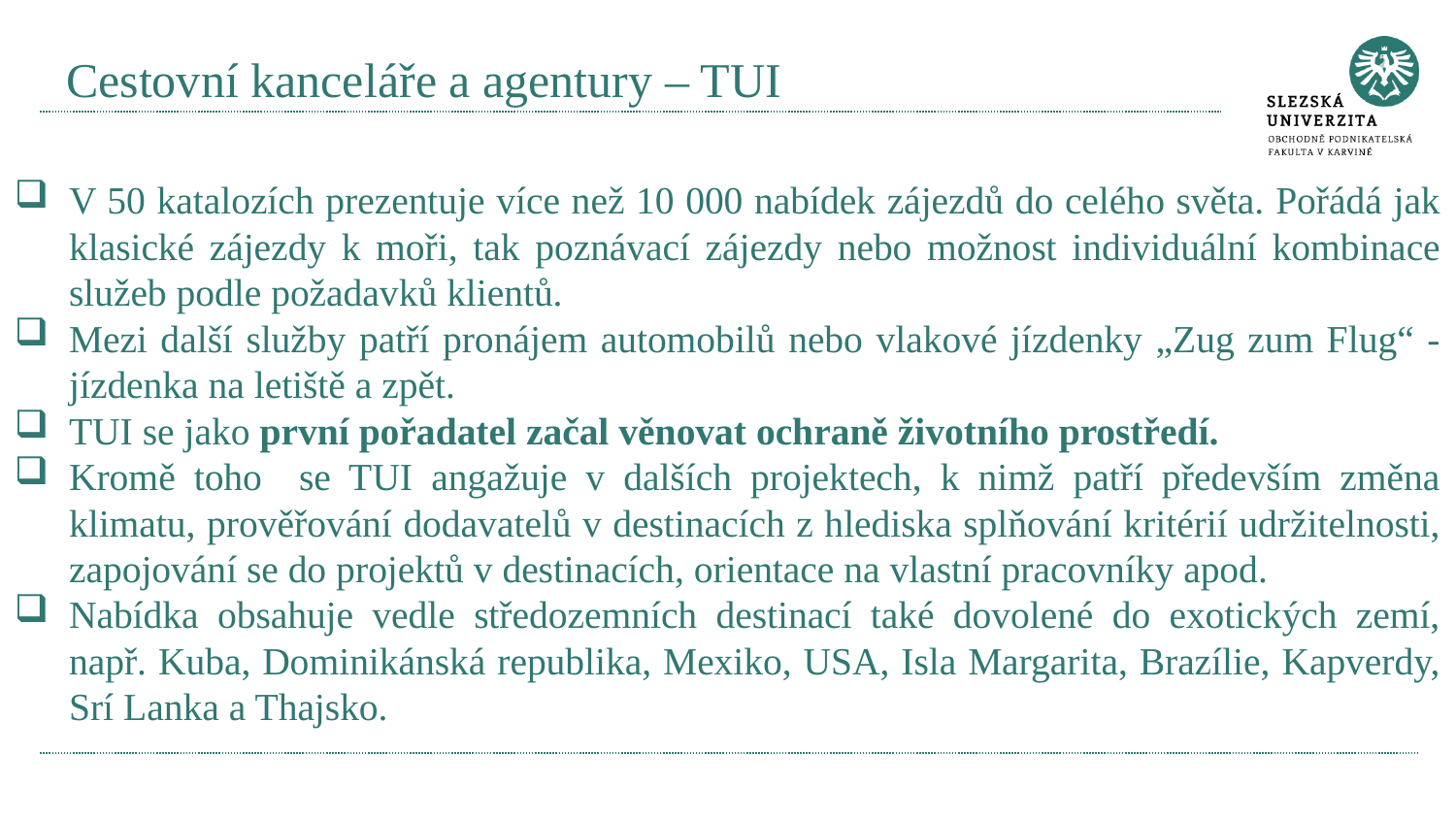

# Cestovní kanceláře a agentury – TUI
V 50 katalozích prezentuje více než 10 000 nabídek zájezdů do celého světa. Pořádá jak klasické zájezdy k moři, tak poznávací zájezdy nebo možnost individuální kombinace služeb podle požadavků klientů.
Mezi další služby patří pronájem automobilů nebo vlakové jízdenky „Zug zum Flug“ - jízdenka na letiště a zpět.
TUI se jako první pořadatel začal věnovat ochraně životního prostředí.
Kromě toho  se TUI angažuje v dalších projektech, k nimž patří především změna klimatu, prověřování dodavatelů v destinacích z hlediska splňování kritérií udržitelnosti, zapojování se do projektů v destinacích, orientace na vlastní pracovníky apod.
Nabídka obsahuje vedle středozemních destinací také dovolené do exotických zemí, např. Kuba, Dominikánská republika, Mexiko, USA, Isla Margarita, Brazílie, Kapverdy, Srí Lanka a Thajsko.